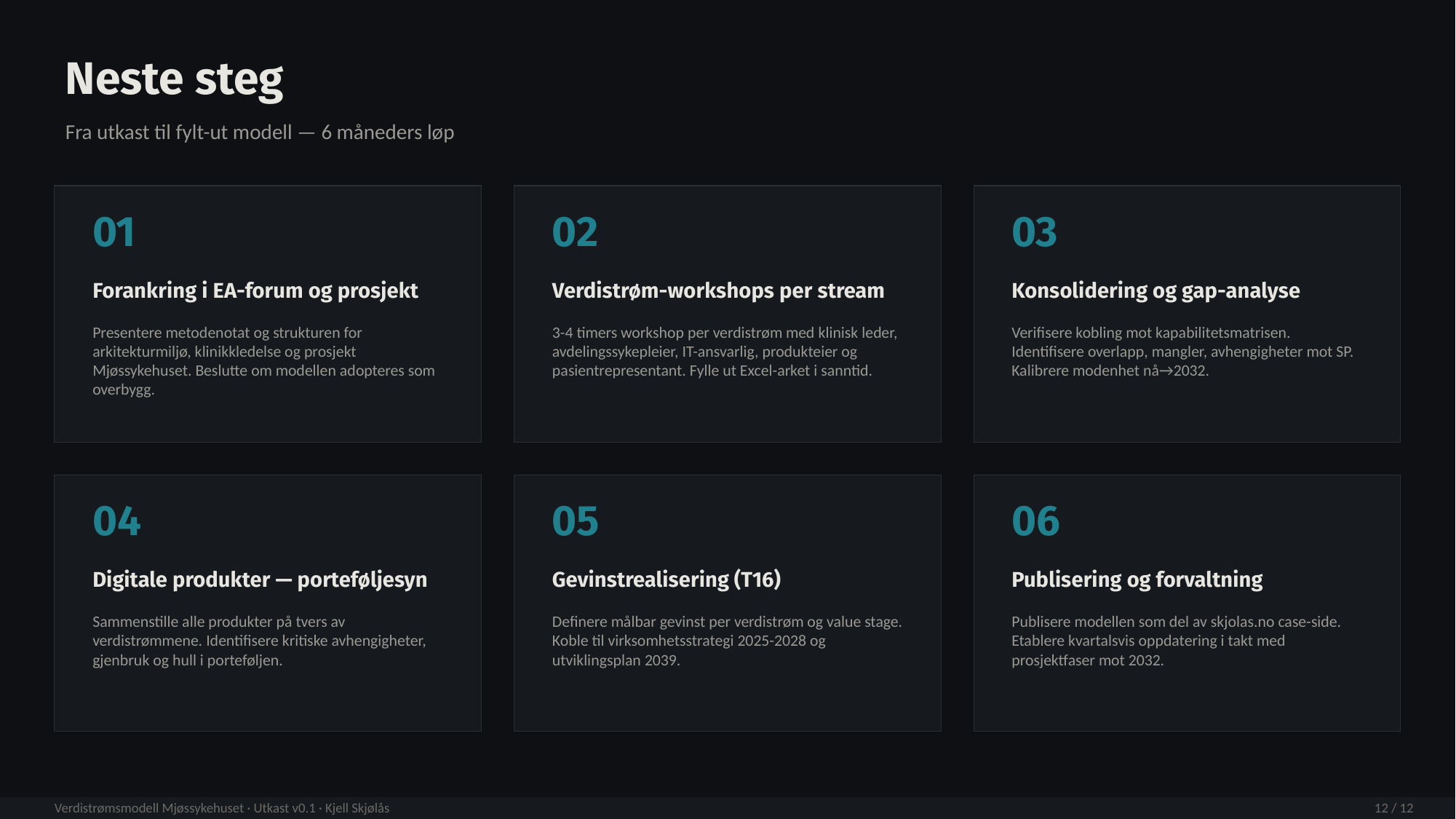

Neste steg
Fra utkast til fylt-ut modell — 6 måneders løp

01
02
03
Forankring i EA-forum og prosjekt
Verdistrøm-workshops per stream
Konsolidering og gap-analyse
Presentere metodenotat og strukturen for arkitekturmiljø, klinikkledelse og prosjekt Mjøssykehuset. Beslutte om modellen adopteres som overbygg.
3-4 timers workshop per verdistrøm med klinisk leder, avdelingssykepleier, IT-ansvarlig, produkteier og pasientrepresentant. Fylle ut Excel-arket i sanntid.
Verifisere kobling mot kapabilitetsmatrisen. Identifisere overlapp, mangler, avhengigheter mot SP. Kalibrere modenhet nå→2032.

04
05
06
Digitale produkter — porteføljesyn
Gevinstrealisering (T16)
Publisering og forvaltning
Sammenstille alle produkter på tvers av verdistrømmene. Identifisere kritiske avhengigheter, gjenbruk og hull i porteføljen.
Definere målbar gevinst per verdistrøm og value stage. Koble til virksomhetsstrategi 2025-2028 og utviklingsplan 2039.
Publisere modellen som del av skjolas.no case-side. Etablere kvartalsvis oppdatering i takt med prosjektfaser mot 2032.
Verdistrømsmodell Mjøssykehuset · Utkast v0.1 · Kjell Skjølås
12 / 12